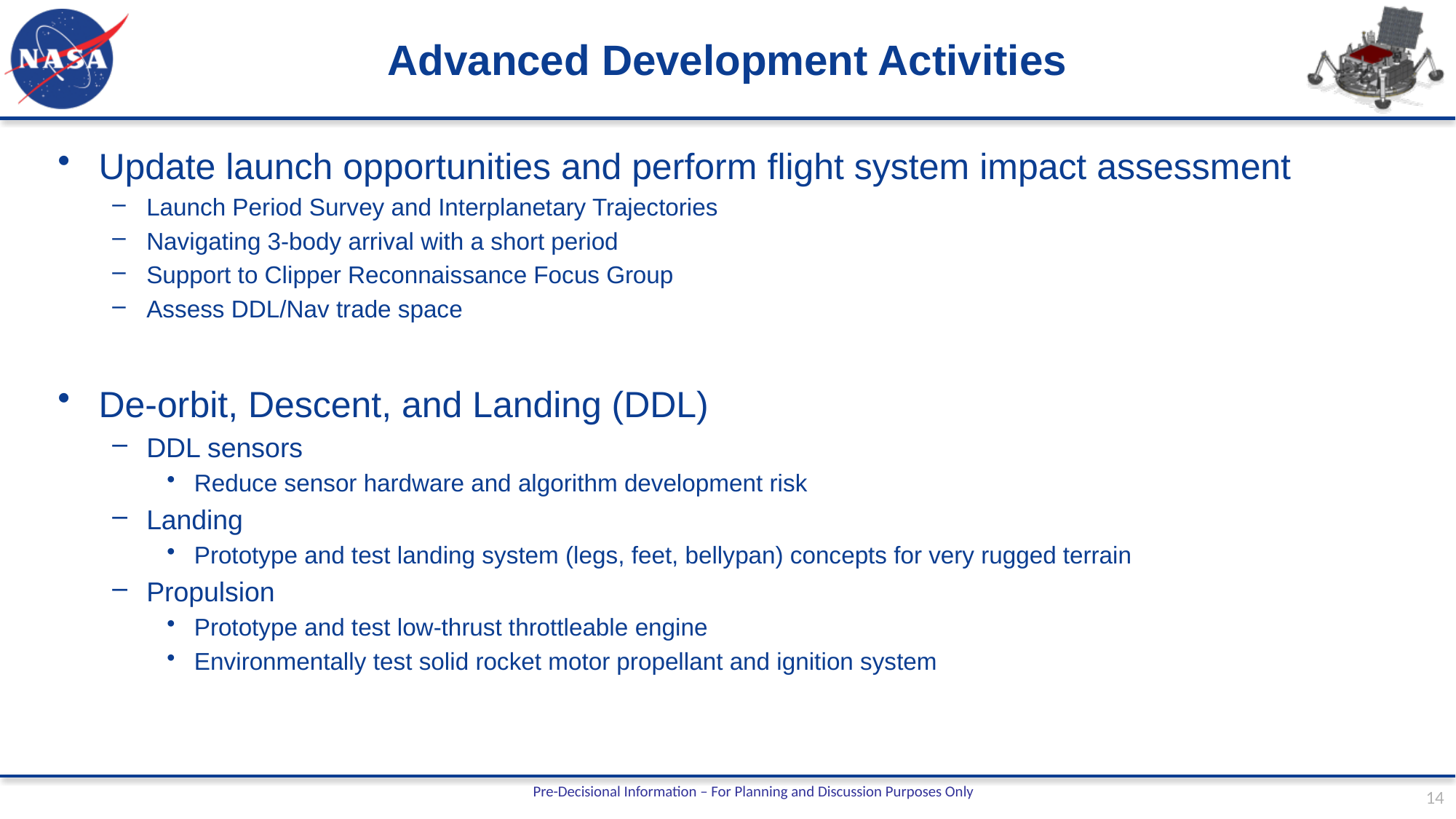

# Advanced Development Activities
Update launch opportunities and perform flight system impact assessment
Launch Period Survey and Interplanetary Trajectories
Navigating 3-body arrival with a short period
Support to Clipper Reconnaissance Focus Group
Assess DDL/Nav trade space

De-orbit, Descent, and Landing (DDL)
DDL sensors
Reduce sensor hardware and algorithm development risk
Landing
Prototype and test landing system (legs, feet, bellypan) concepts for very rugged terrain
Propulsion
Prototype and test low-thrust throttleable engine
Environmentally test solid rocket motor propellant and ignition system

14
Pre-Decisional Information – For Planning and Discussion Purposes Only